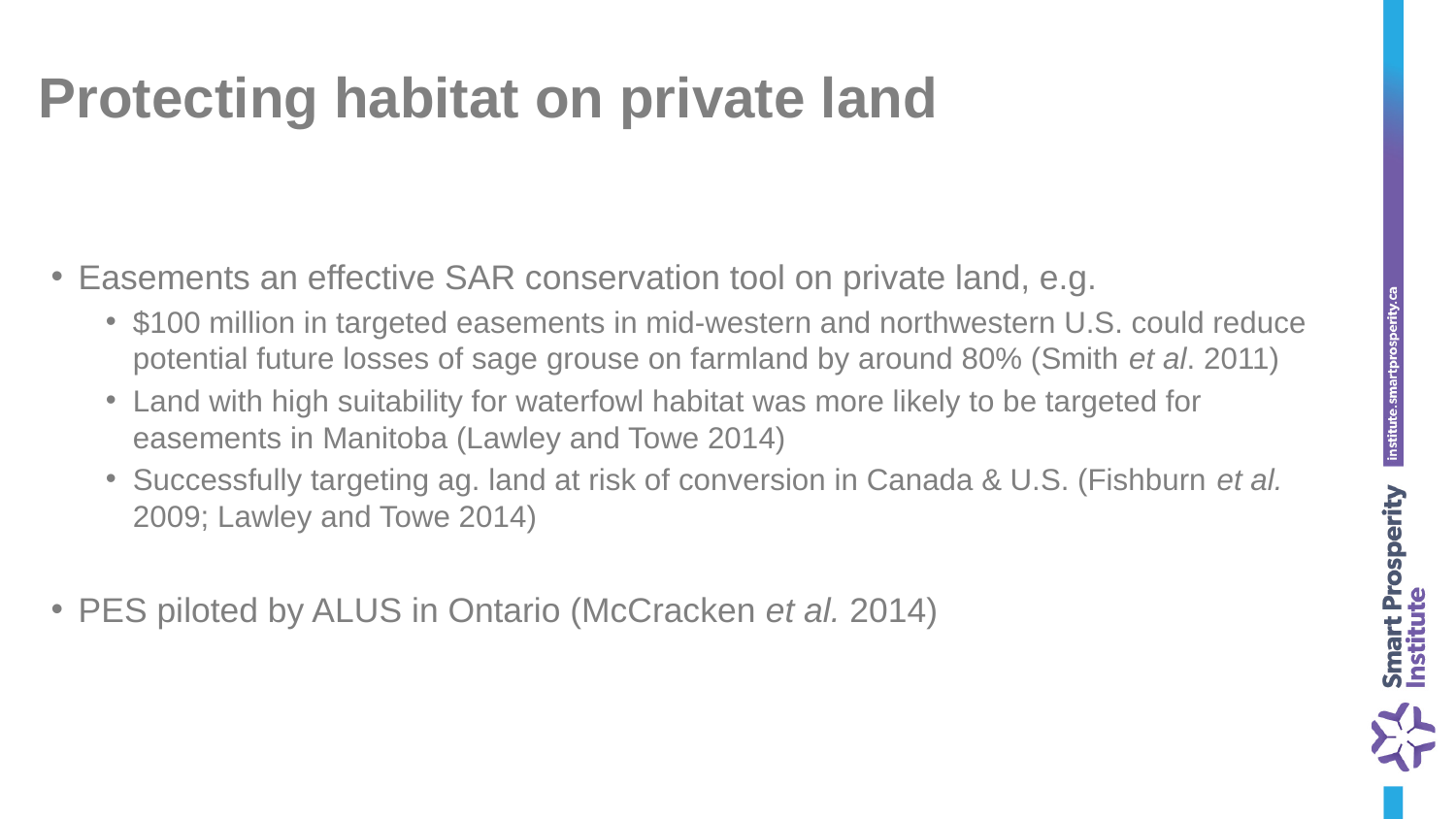

# Protecting habitat on private land
Easements an effective SAR conservation tool on private land, e.g.
$100 million in targeted easements in mid-western and northwestern U.S. could reduce potential future losses of sage grouse on farmland by around 80% (Smith et al. 2011)
Land with high suitability for waterfowl habitat was more likely to be targeted for easements in Manitoba (Lawley and Towe 2014)
Successfully targeting ag. land at risk of conversion in Canada & U.S. (Fishburn et al. 2009; Lawley and Towe 2014)

PES piloted by ALUS in Ontario (McCracken et al. 2014)